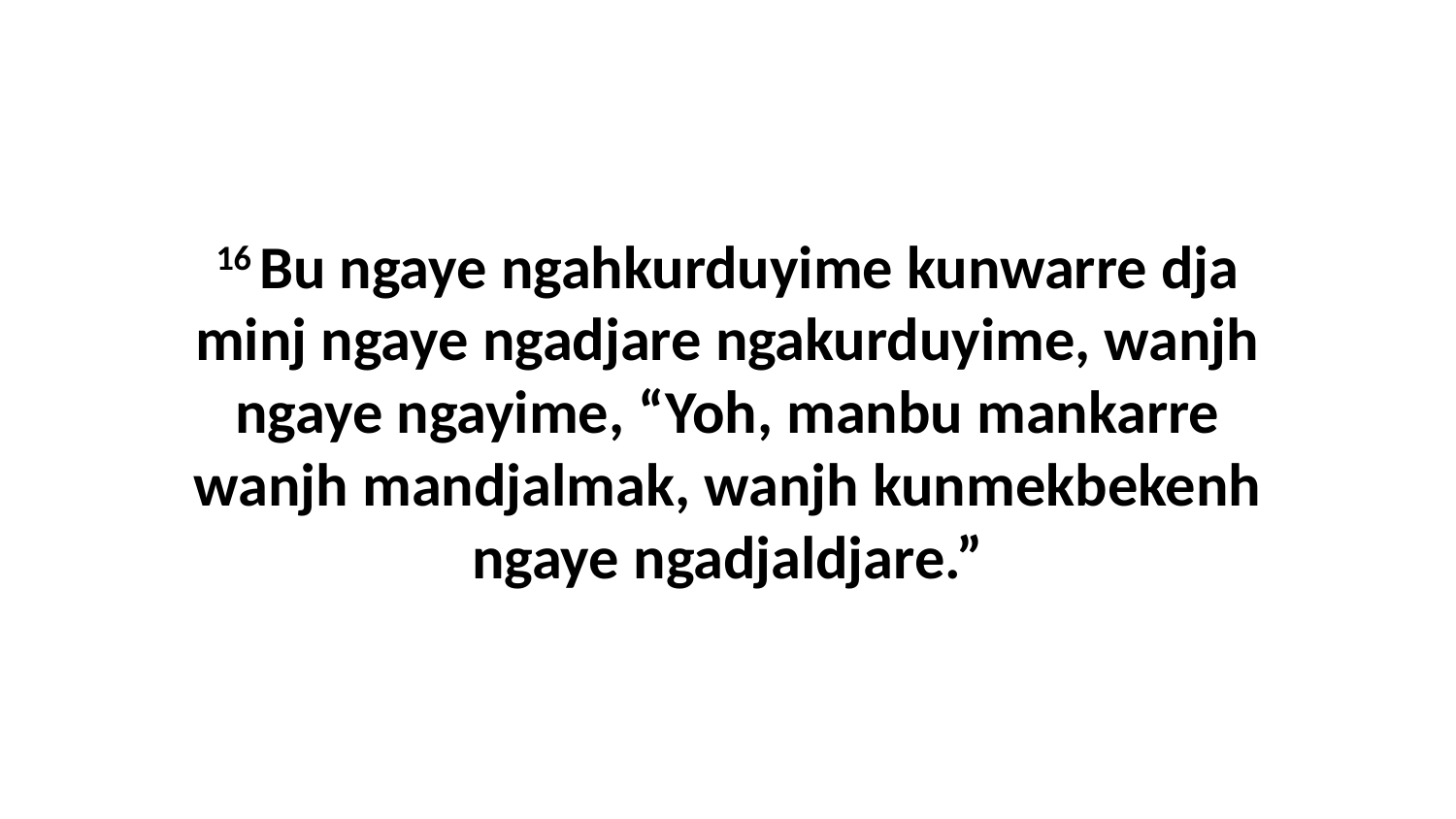

16 Bu ngaye ngahkurduyime kunwarre dja minj ngaye ngadjare ngakurduyime, wanjh ngaye ngayime, “Yoh, manbu mankarre wanjh mandjalmak, wanjh kunmekbekenh ngaye ngadjaldjare.”